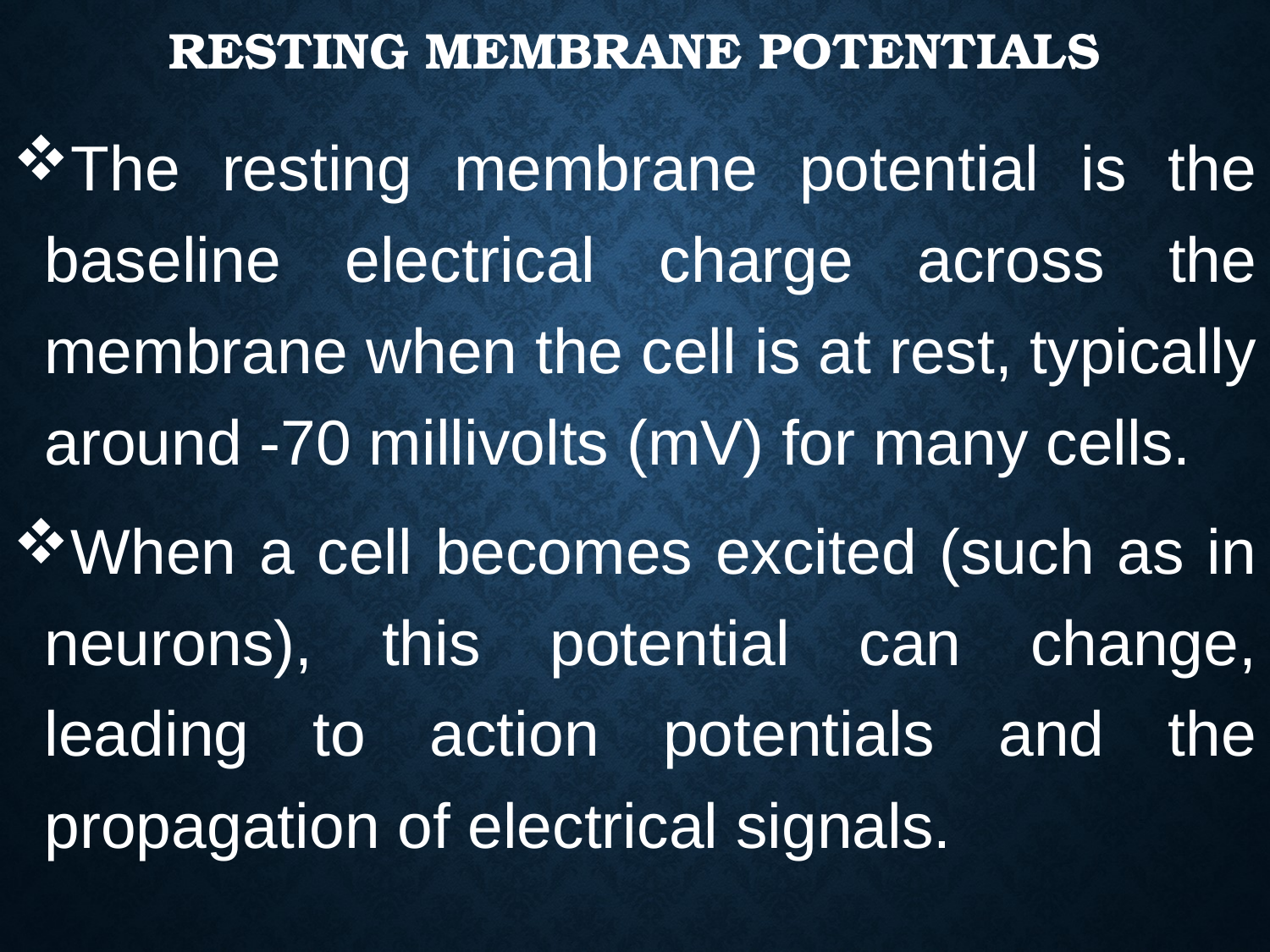

# RESTING Membrane Potentials
The resting membrane potential is the baseline electrical charge across the membrane when the cell is at rest, typically around -70 millivolts (mV) for many cells.
When a cell becomes excited (such as in neurons), this potential can change, leading to action potentials and the propagation of electrical signals.